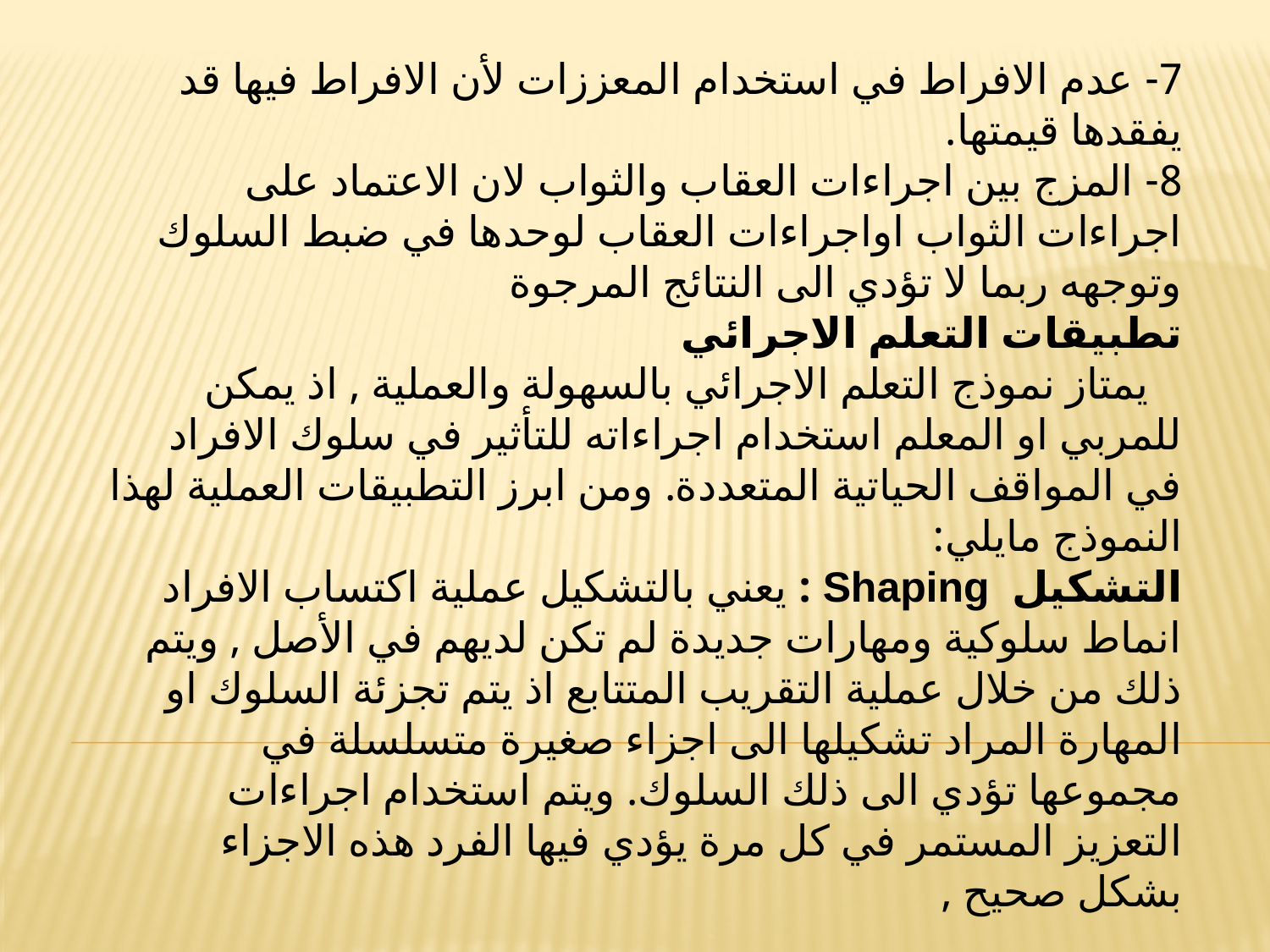

7- عدم الافراط في استخدام المعززات لأن الافراط فيها قد يفقدها قيمتها.
8- المزج بين اجراءات العقاب والثواب لان الاعتماد على اجراءات الثواب اواجراءات العقاب لوحدها في ضبط السلوك وتوجهه ربما لا تؤدي الى النتائج المرجوة
تطبيقات التعلم الاجرائي
   يمتاز نموذج التعلم الاجرائي بالسهولة والعملية , اذ يمكن للمربي او المعلم استخدام اجراءاته للتأثير في سلوك الافراد في المواقف الحياتية المتعددة. ومن ابرز التطبيقات العملية لهذا النموذج مايلي:
التشكيل  Shaping : يعني بالتشكيل عملية اكتساب الافراد انماط سلوكية ومهارات جديدة لم تكن لديهم في الأصل , ويتم ذلك من خلال عملية التقريب المتتابع اذ يتم تجزئة السلوك او المهارة المراد تشكيلها الى اجزاء صغيرة متسلسلة في مجموعها تؤدي الى ذلك السلوك. ويتم استخدام اجراءات التعزيز المستمر في كل مرة يؤدي فيها الفرد هذه الاجزاء بشكل صحيح ,